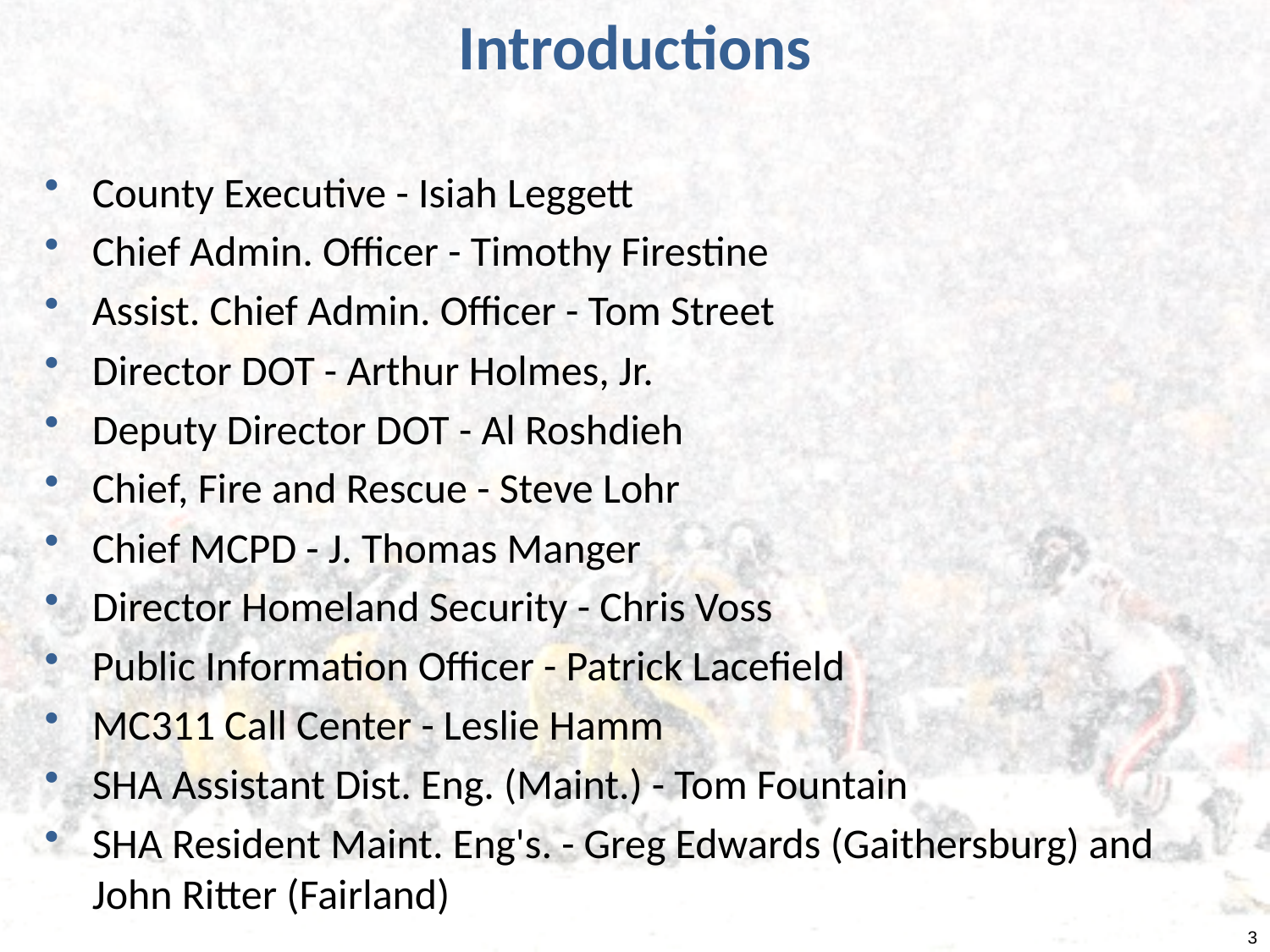

# Introductions
County Executive - Isiah Leggett
Chief Admin. Officer - Timothy Firestine
Assist. Chief Admin. Officer - Tom Street
Director DOT - Arthur Holmes, Jr.
Deputy Director DOT - Al Roshdieh
Chief, Fire and Rescue - Steve Lohr
Chief MCPD - J. Thomas Manger
Director Homeland Security - Chris Voss
Public Information Officer - Patrick Lacefield
MC311 Call Center - Leslie Hamm
SHA Assistant Dist. Eng. (Maint.) - Tom Fountain
SHA Resident Maint. Eng's. - Greg Edwards (Gaithersburg) and John Ritter (Fairland)
3